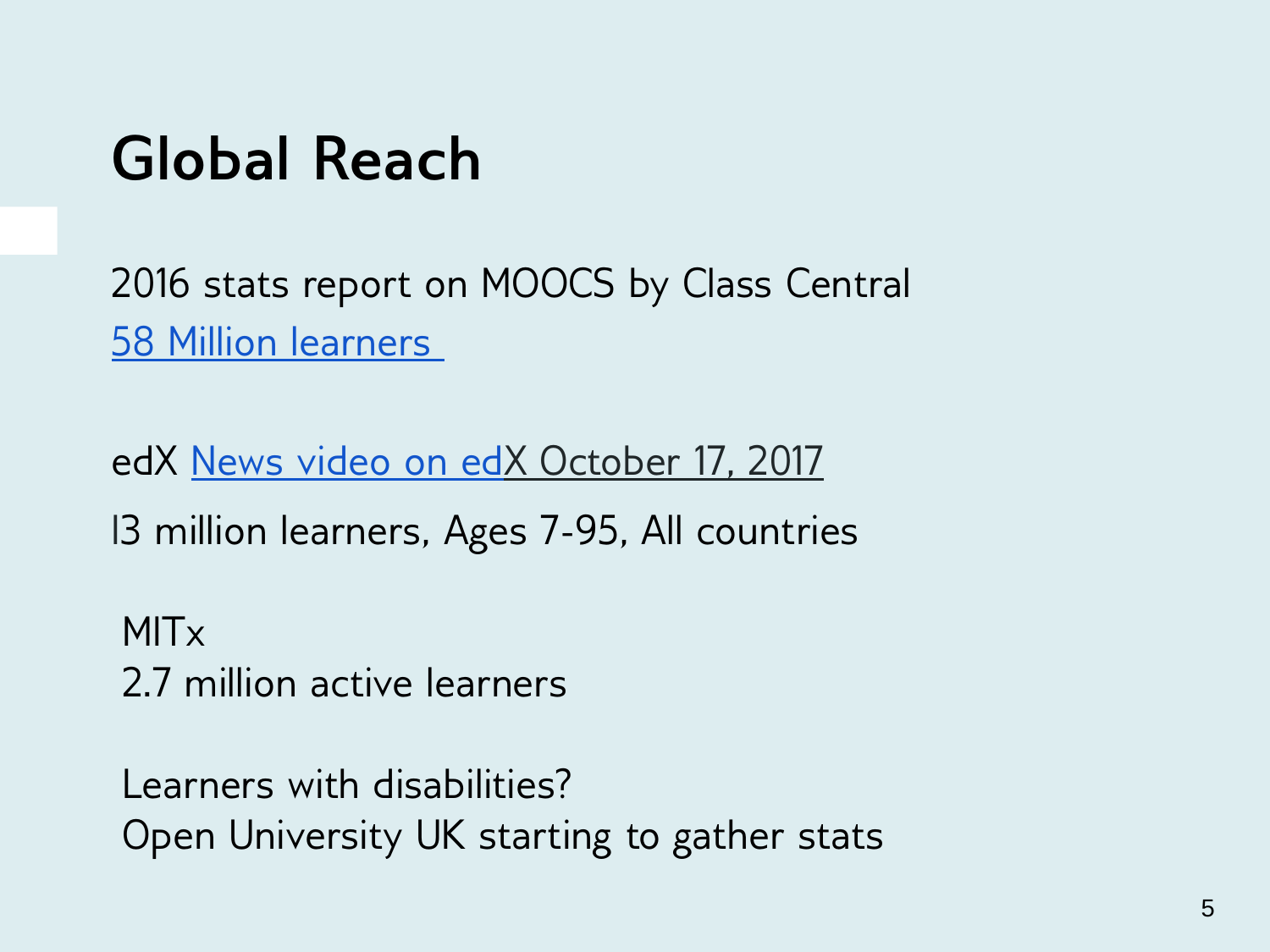

# Global Reach
2016 stats report on MOOCS by Class Central
58 Million learners

edX News video on edX October 17, 2017
I3 million learners, Ages 7-95, All countries

MITx
2.7 million active learners

Learners with disabilities?
Open University UK starting to gather stats

5